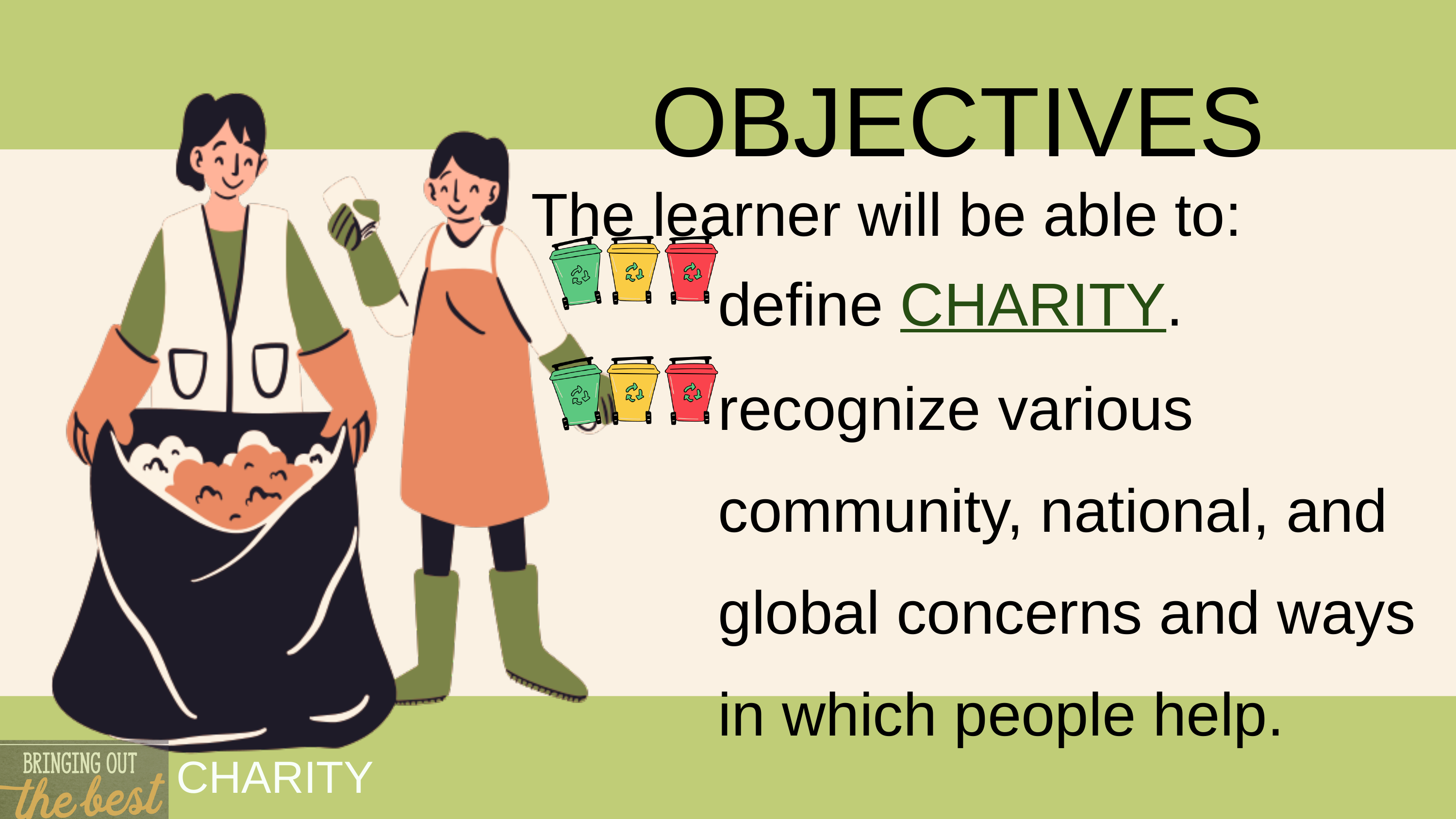

OBJECTIVES

The learner will be able to:
define CHARITY.

recognize various community, national, and global concerns and ways in which people help.

CHARITY